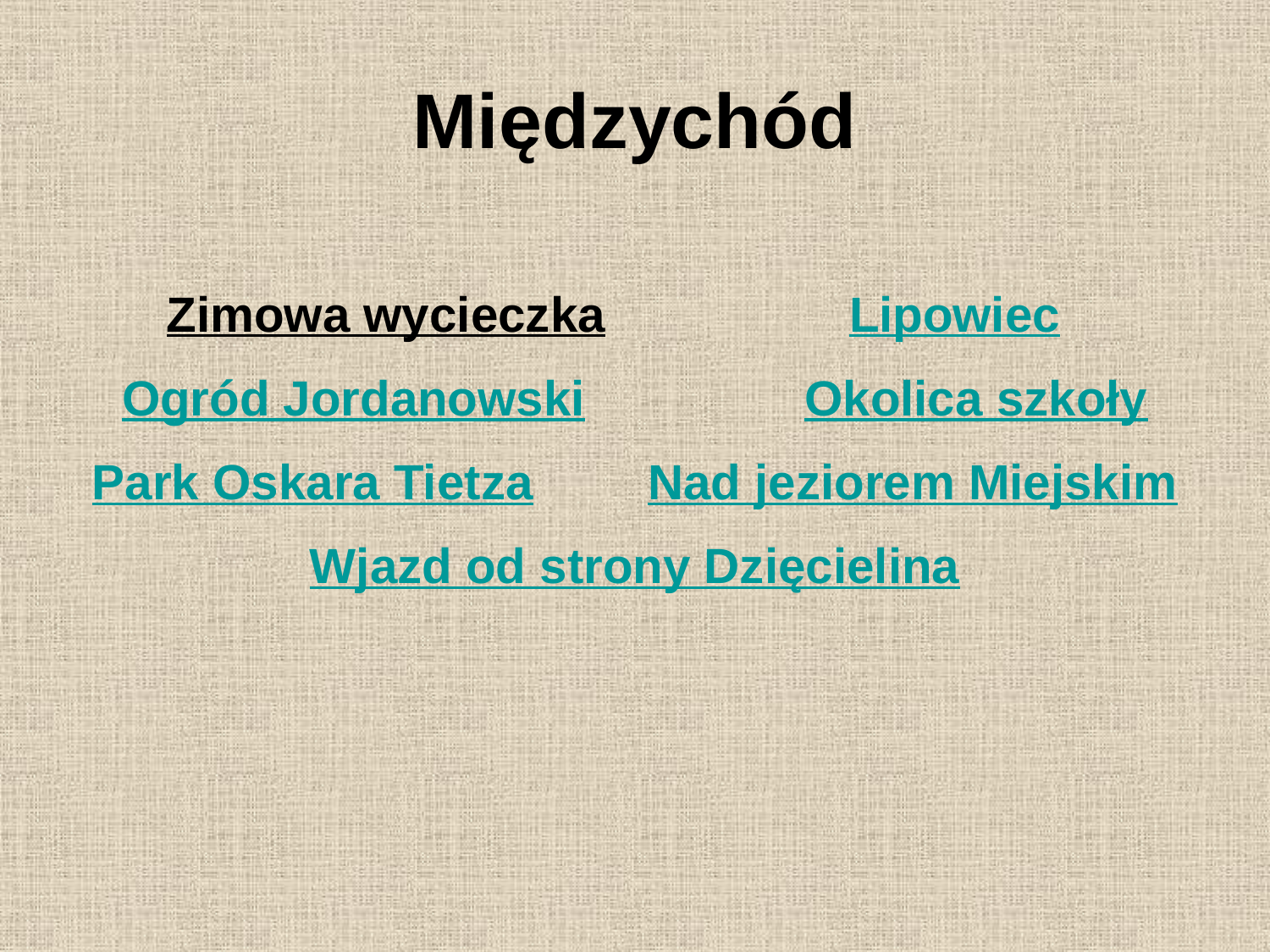

# Międzychód
Zimowa wycieczka		Lipowiec
Ogród Jordanowski		Okolica szkoły
Park Oskara Tietza	Nad jeziorem Miejskim
Wjazd od strony Dzięcielina